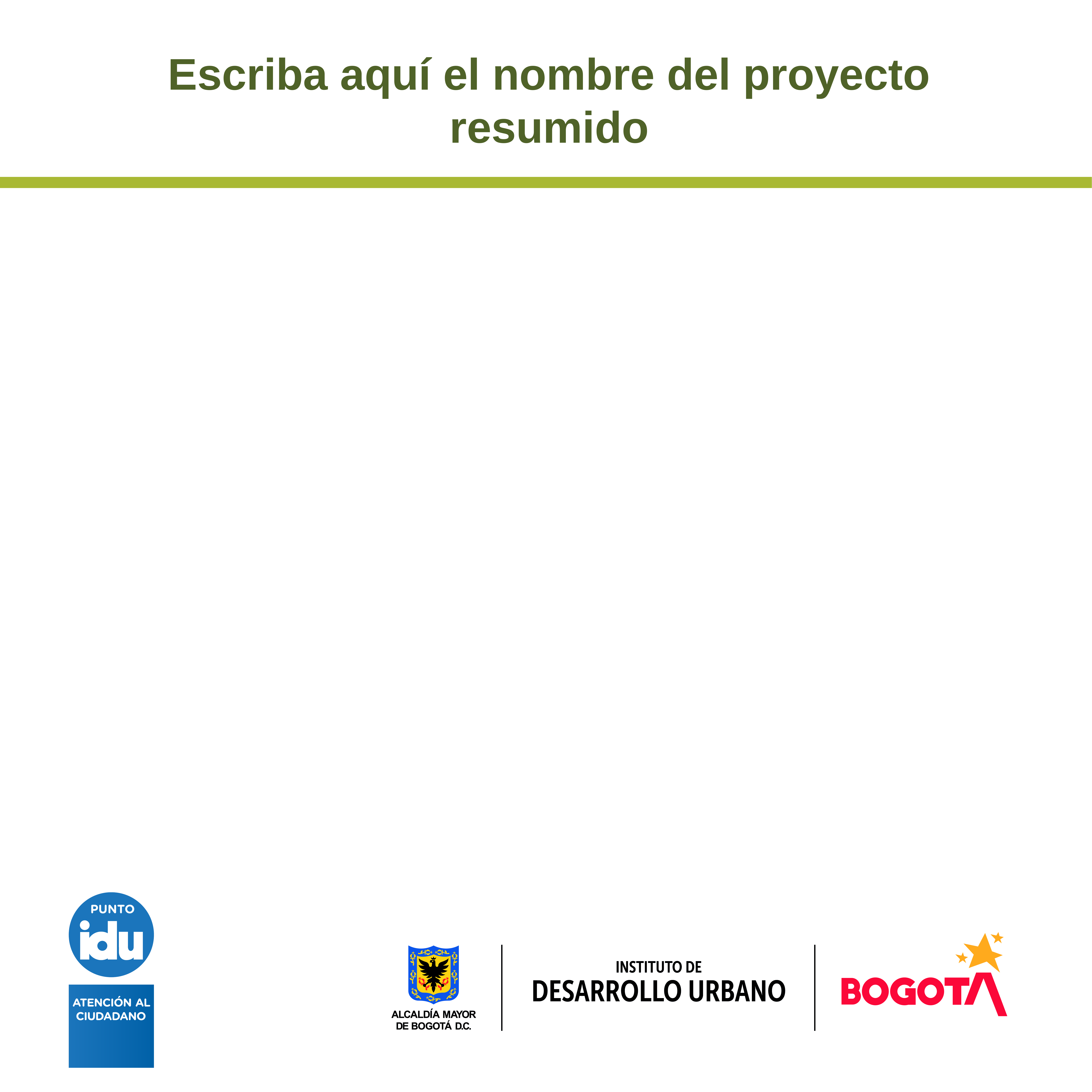

Escriba aquí el nombre del proyecto resumido